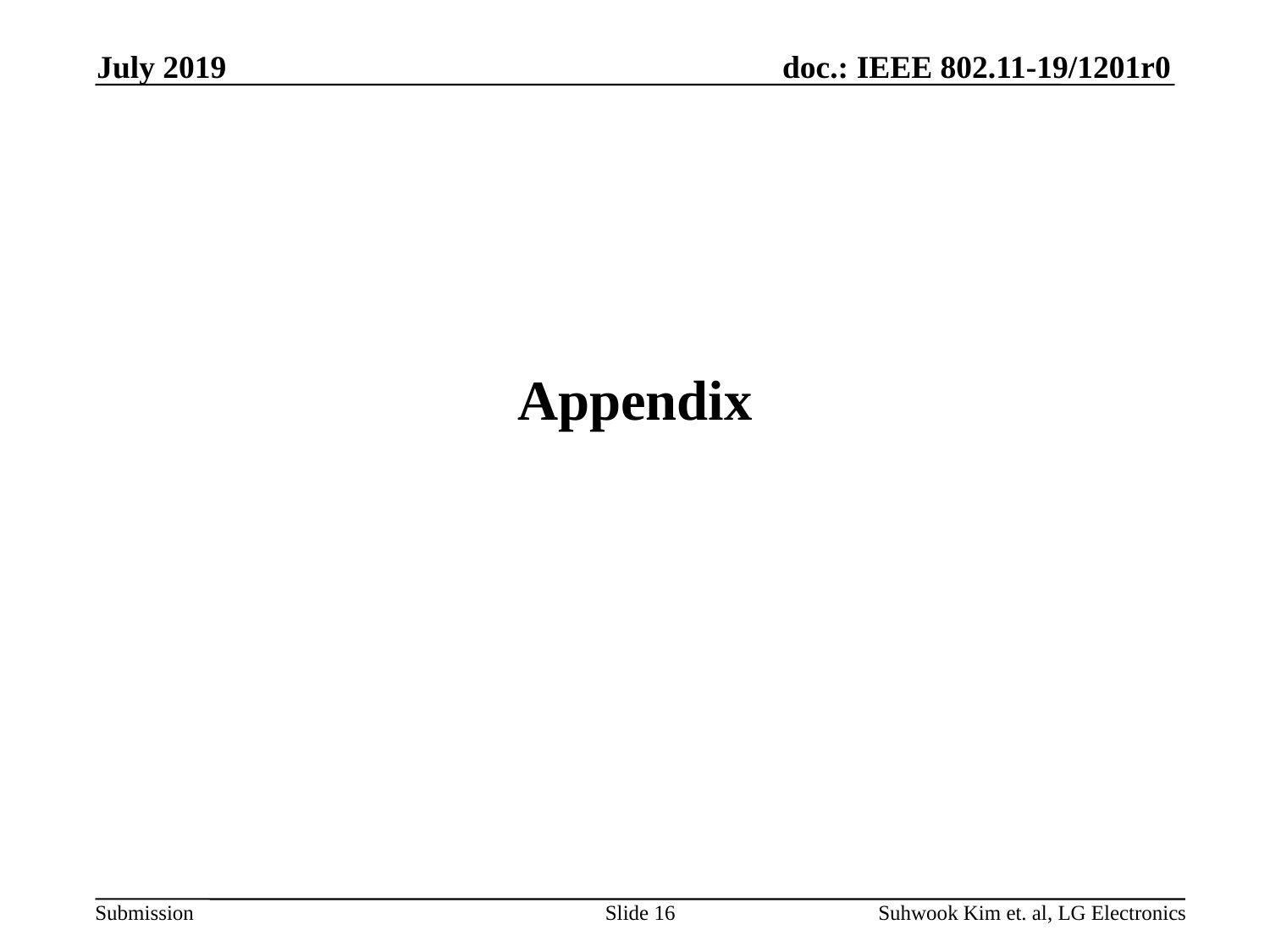

July 2019
# Appendix

Slide 16
Suhwook Kim et. al, LG Electronics